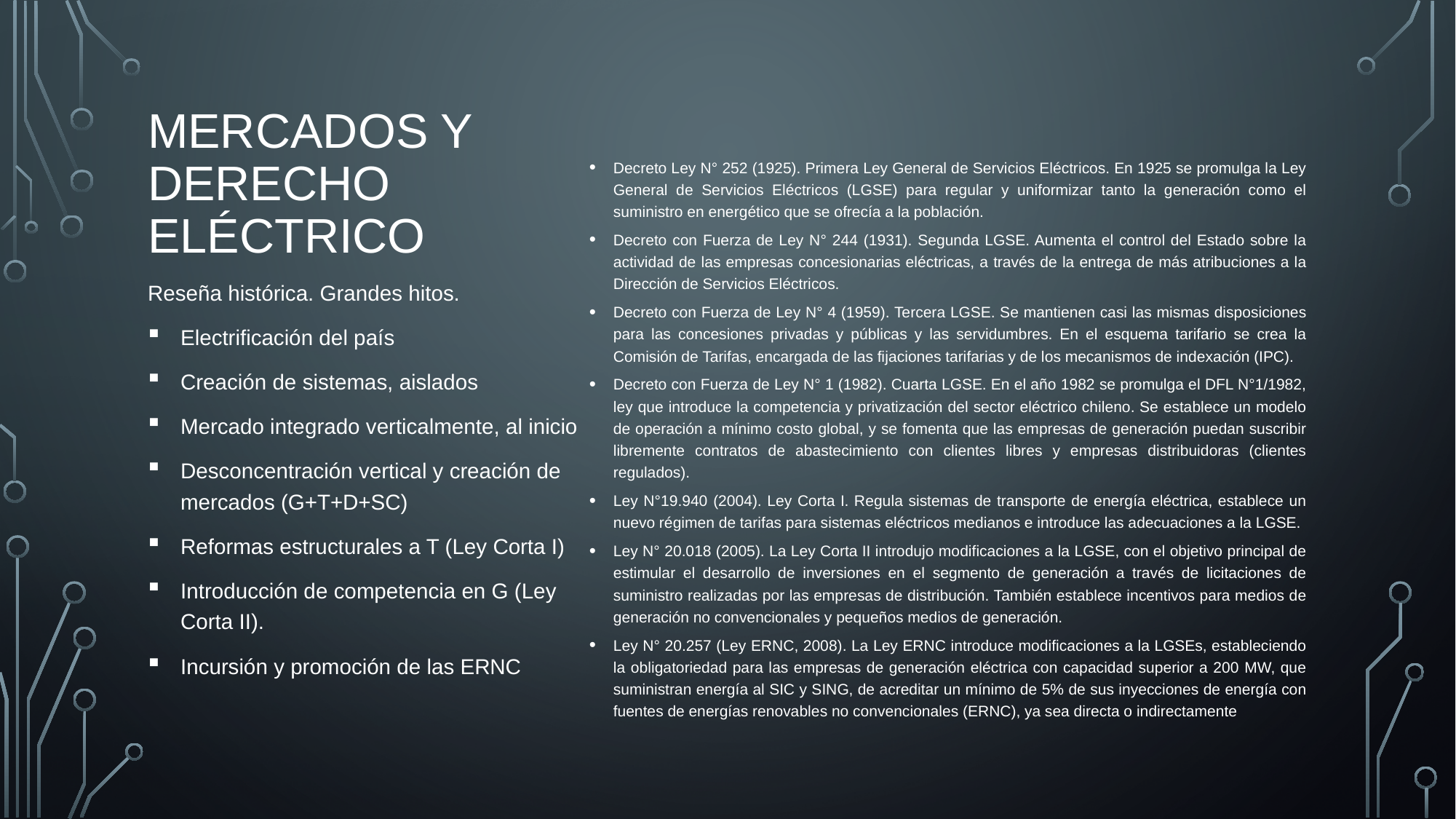

# Mercados y derecho eléctrico
Decreto Ley N° 252 (1925). Primera Ley General de Servicios Eléctricos. En 1925 se promulga la Ley General de Servicios Eléctricos (LGSE) para regular y uniformizar tanto la generación como el suministro en energético que se ofrecía a la población.
Decreto con Fuerza de Ley N° 244 (1931). Segunda LGSE. Aumenta el control del Estado sobre la actividad de las empresas concesionarias eléctricas, a través de la entrega de más atribuciones a la Dirección de Servicios Eléctricos.
Decreto con Fuerza de Ley N° 4 (1959). Tercera LGSE. Se mantienen casi las mismas disposiciones para las concesiones privadas y públicas y las servidumbres. En el esquema tarifario se crea la Comisión de Tarifas, encargada de las fijaciones tarifarias y de los mecanismos de indexación (IPC).
Decreto con Fuerza de Ley N° 1 (1982). Cuarta LGSE. En el año 1982 se promulga el DFL N°1/1982, ley que introduce la competencia y privatización del sector eléctrico chileno. Se establece un modelo de operación a mínimo costo global, y se fomenta que las empresas de generación puedan suscribir libremente contratos de abastecimiento con clientes libres y empresas distribuidoras (clientes regulados).
Ley N°19.940 (2004). Ley Corta I. Regula sistemas de transporte de energía eléctrica, establece un nuevo régimen de tarifas para sistemas eléctricos medianos e introduce las adecuaciones a la LGSE.
Ley N° 20.018 (2005). La Ley Corta II introdujo modificaciones a la LGSE, con el objetivo principal de estimular el desarrollo de inversiones en el segmento de generación a través de licitaciones de suministro realizadas por las empresas de distribución. También establece incentivos para medios de generación no convencionales y pequeños medios de generación.
Ley N° 20.257 (Ley ERNC, 2008). La Ley ERNC introduce modificaciones a la LGSEs, estableciendo la obligatoriedad para las empresas de generación eléctrica con capacidad superior a 200 MW, que suministran energía al SIC y SING, de acreditar un mínimo de 5% de sus inyecciones de energía con fuentes de energías renovables no convencionales (ERNC), ya sea directa o indirectamente

Reseña histórica. Grandes hitos.
Electrificación del país
Creación de sistemas, aislados
Mercado integrado verticalmente, al inicio
Desconcentración vertical y creación de mercados (G+T+D+SC)
Reformas estructurales a T (Ley Corta I)
Introducción de competencia en G (Ley Corta II).
Incursión y promoción de las ERNC